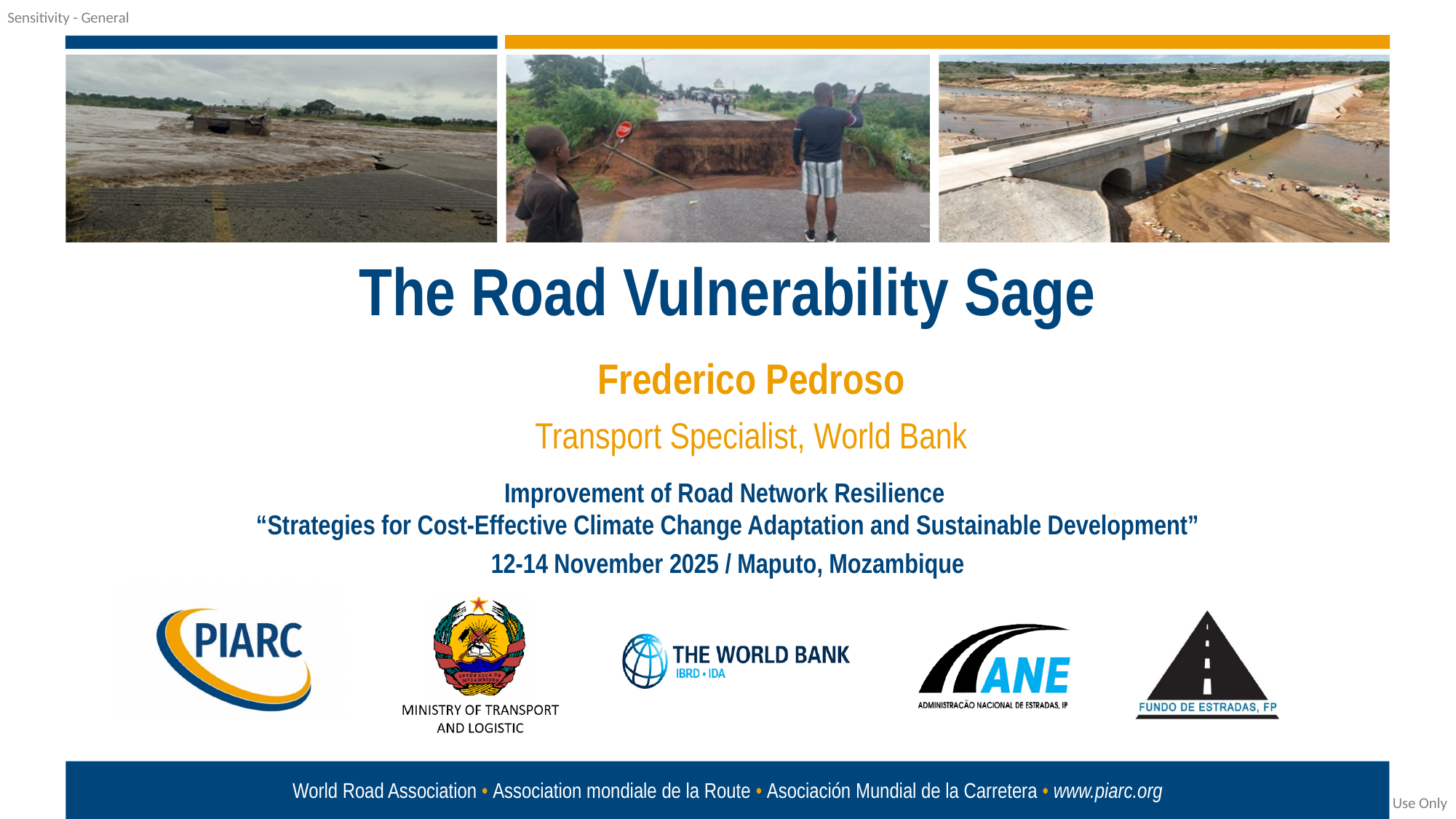

The Road Vulnerability Sage

Frederico Pedroso
Transport Specialist, World Bank

Improvement of Road Network Resilience
“Strategies for Cost-Effective Climate Change Adaptation and Sustainable Development”
12-14 November 2025 / Maputo, Mozambique